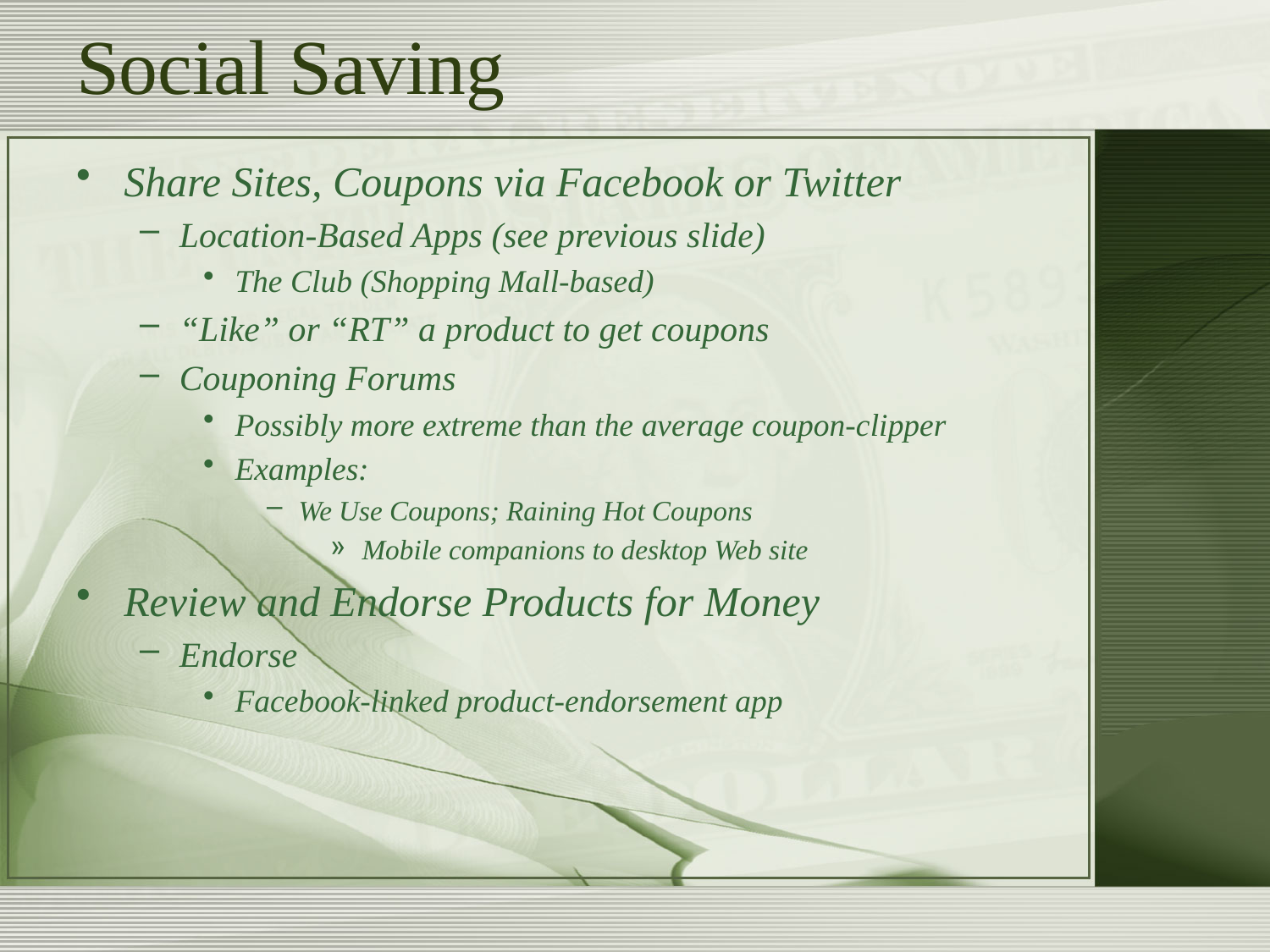

# Social Saving
Share Sites, Coupons via Facebook or Twitter
Location-Based Apps (see previous slide)
The Club (Shopping Mall-based)
“Like” or “RT” a product to get coupons
Couponing Forums
Possibly more extreme than the average coupon-clipper
Examples:
We Use Coupons; Raining Hot Coupons
Mobile companions to desktop Web site
Review and Endorse Products for Money
Endorse
Facebook-linked product-endorsement app